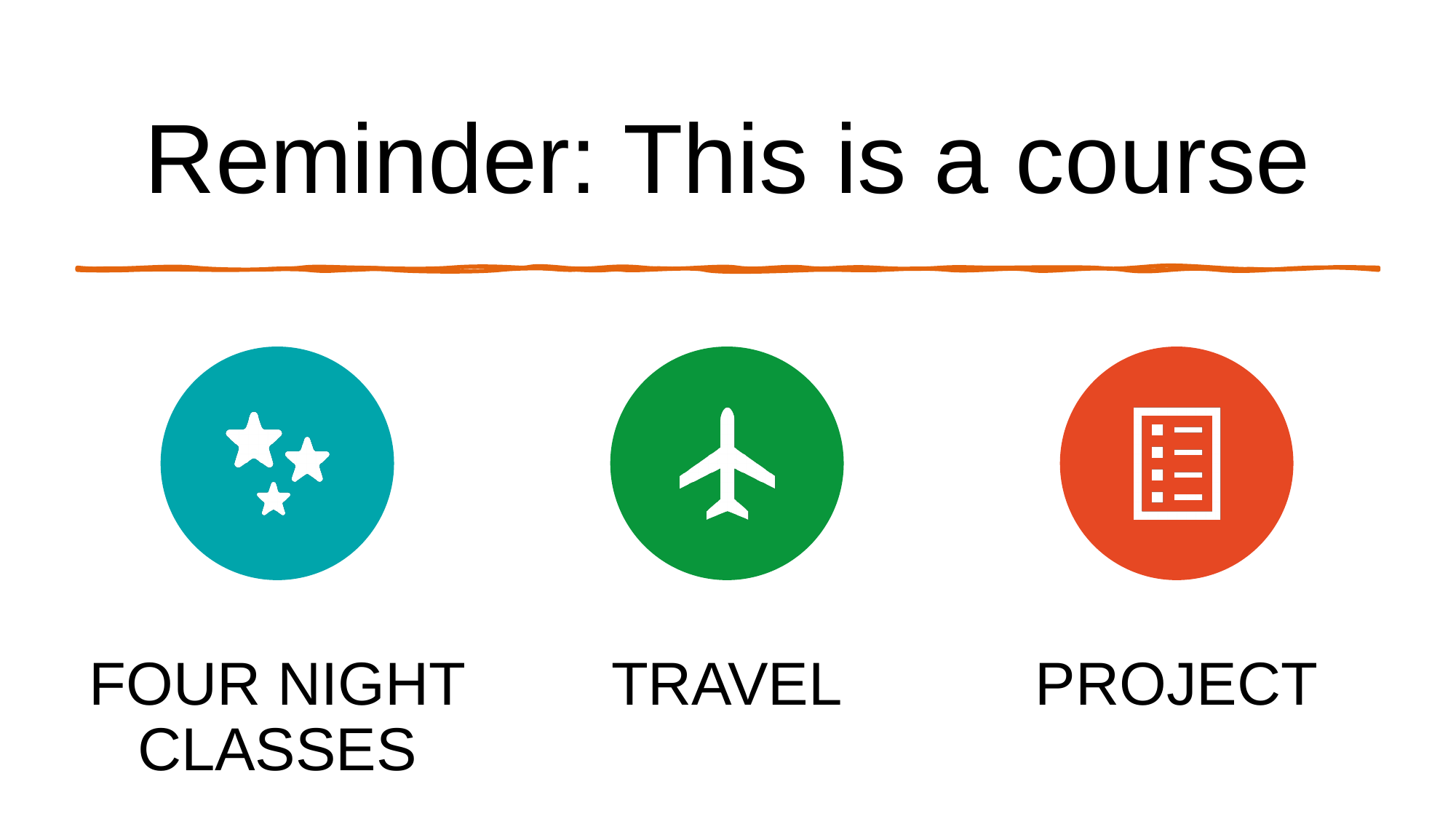

# Reminder: This is a course

Four Night Classes
Travel
Project